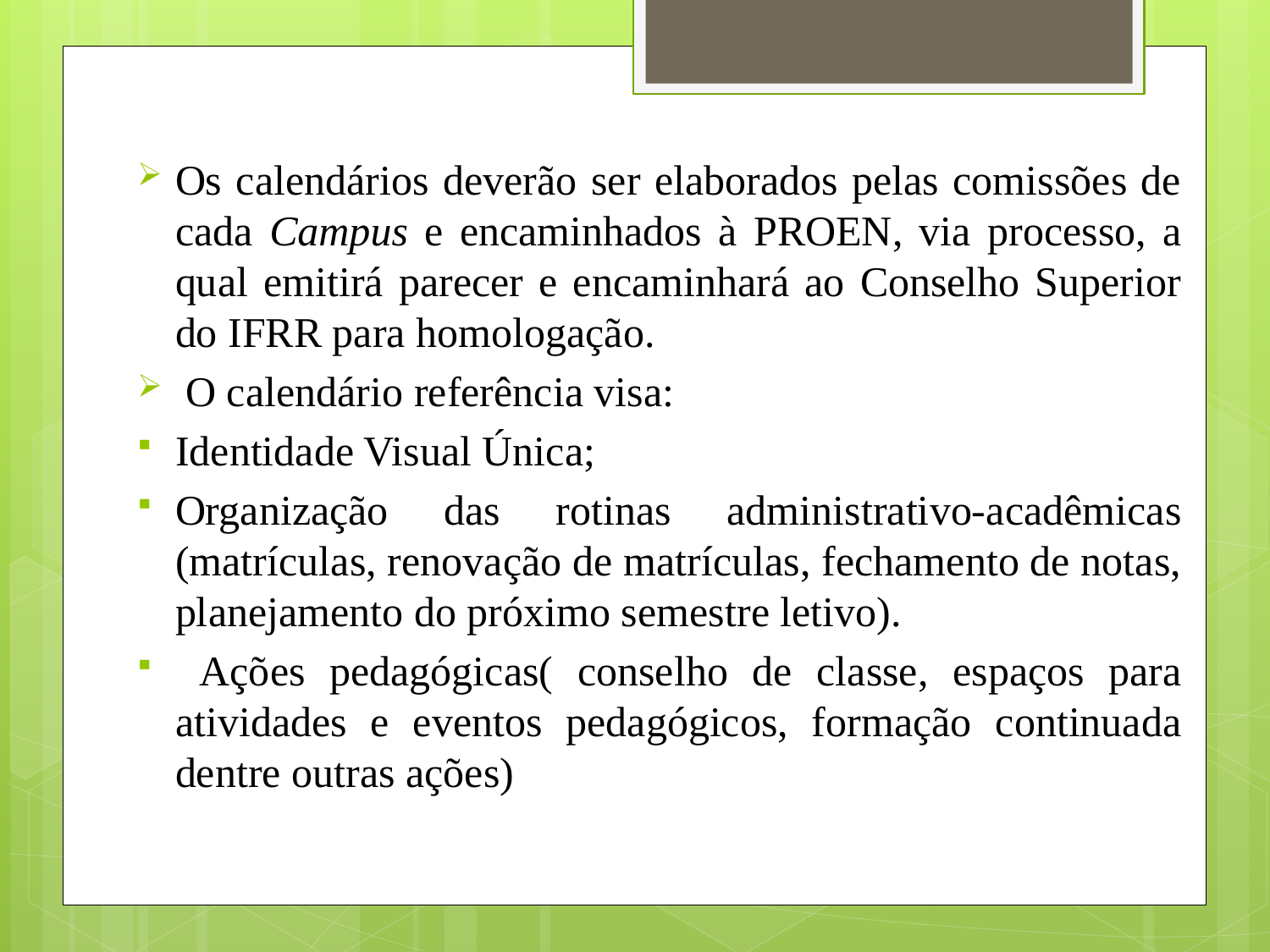

Os calendários deverão ser elaborados pelas comissões de cada Campus e encaminhados à PROEN, via processo, a qual emitirá parecer e encaminhará ao Conselho Superior do IFRR para homologação.
 O calendário referência visa:
Identidade Visual Única;
Organização das rotinas administrativo-acadêmicas (matrículas, renovação de matrículas, fechamento de notas, planejamento do próximo semestre letivo).
 Ações pedagógicas( conselho de classe, espaços para atividades e eventos pedagógicos, formação continuada dentre outras ações)